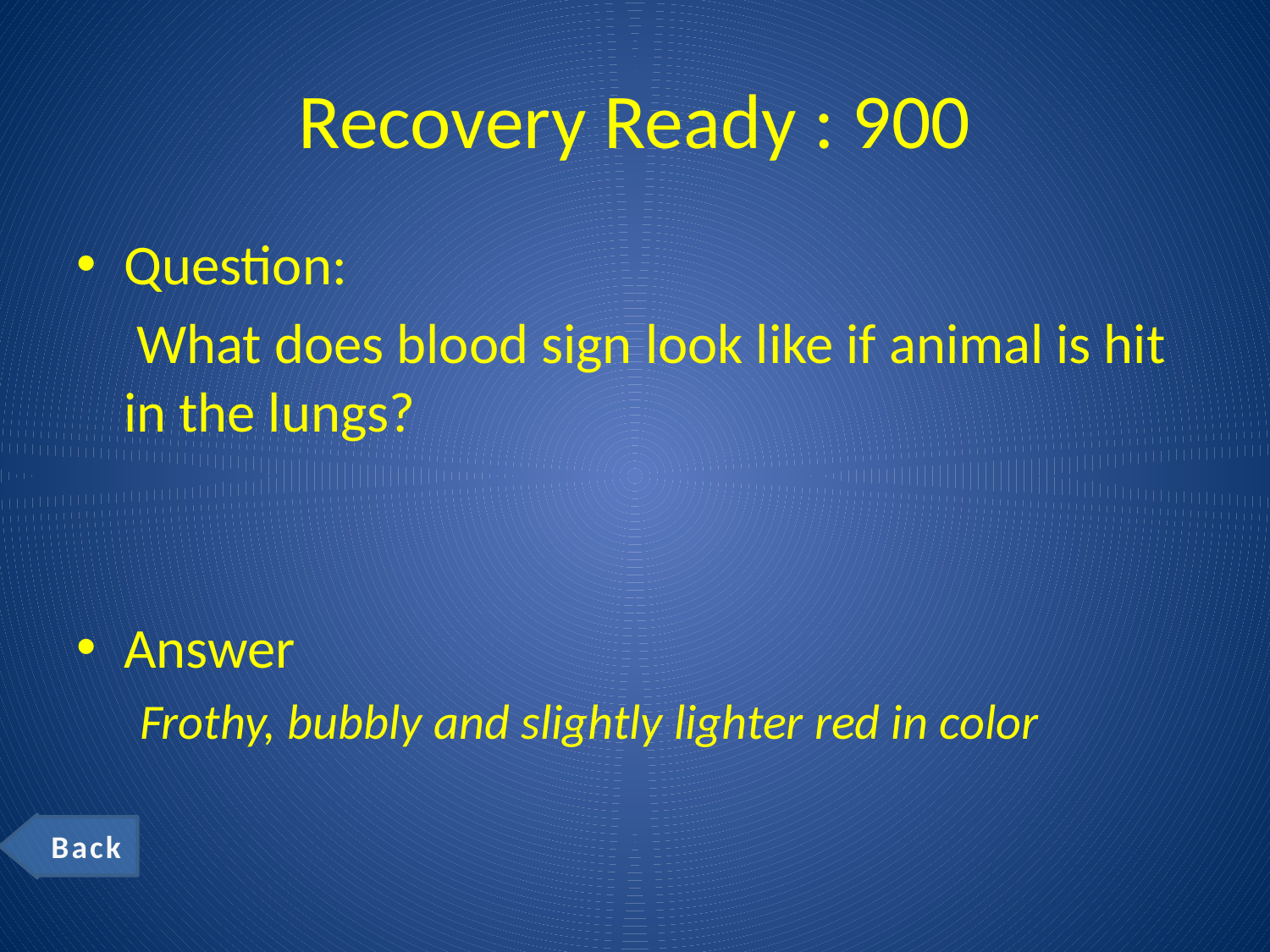

# Recovery Ready : 900
Question:
	 What does blood sign look like if animal is hit in the lungs?

Answer
Frothy, bubbly and slightly lighter red in color
Back